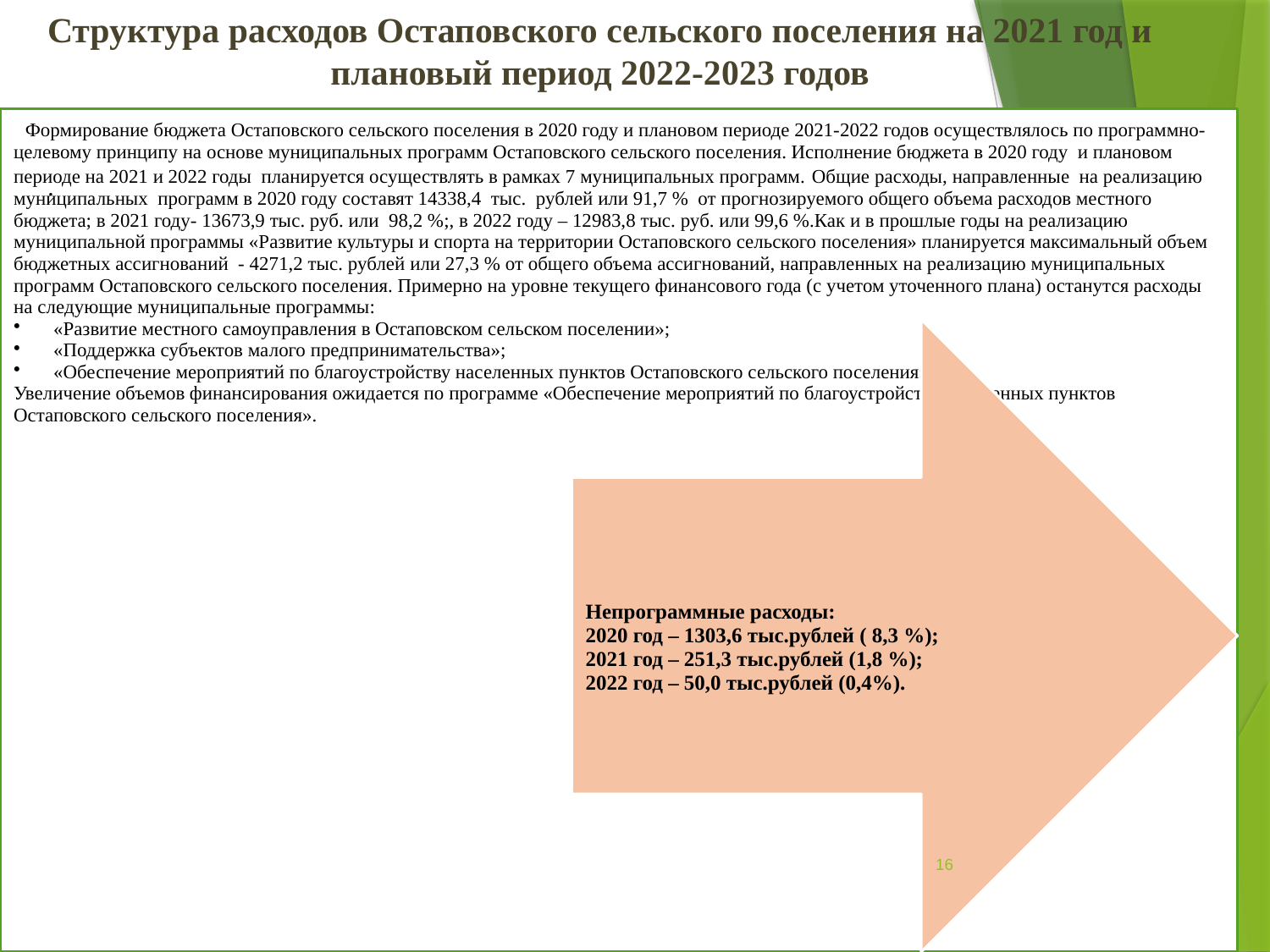

# Структура расходов Остаповского сельского поселения на 2021 год и плановый период 2022-2023 годов
 Программные расходы составляют:
2020 год – 14338,4 тыс. рублей ( 91,7%);
2021 год – 13673,9 тыс. рублей (98,2%);
2022 год – 12983,8 тыс. рублей (99,6%)
Непрограммные расходы:
2020 год – 1303,6 тыс.рублей ( 8,3 %);
2021 год – 251,3 тыс.рублей (1,8 %);
2022 год – 50,0 тыс.рублей (0,4%).
«Поддержка субъектов малого предпринимательства»;
«Обеспечение мероприятий по благоустройству населенных пунктов Остаповского сельского поселения».
Увеличение объемов финансирования ожидается по программе «Обеспечение мероприятий по благоустройству населенных пунктов Остаповского сельского поселения».
«Развитие местного самоуправления в Остаповском сельском поселении»;
.
16